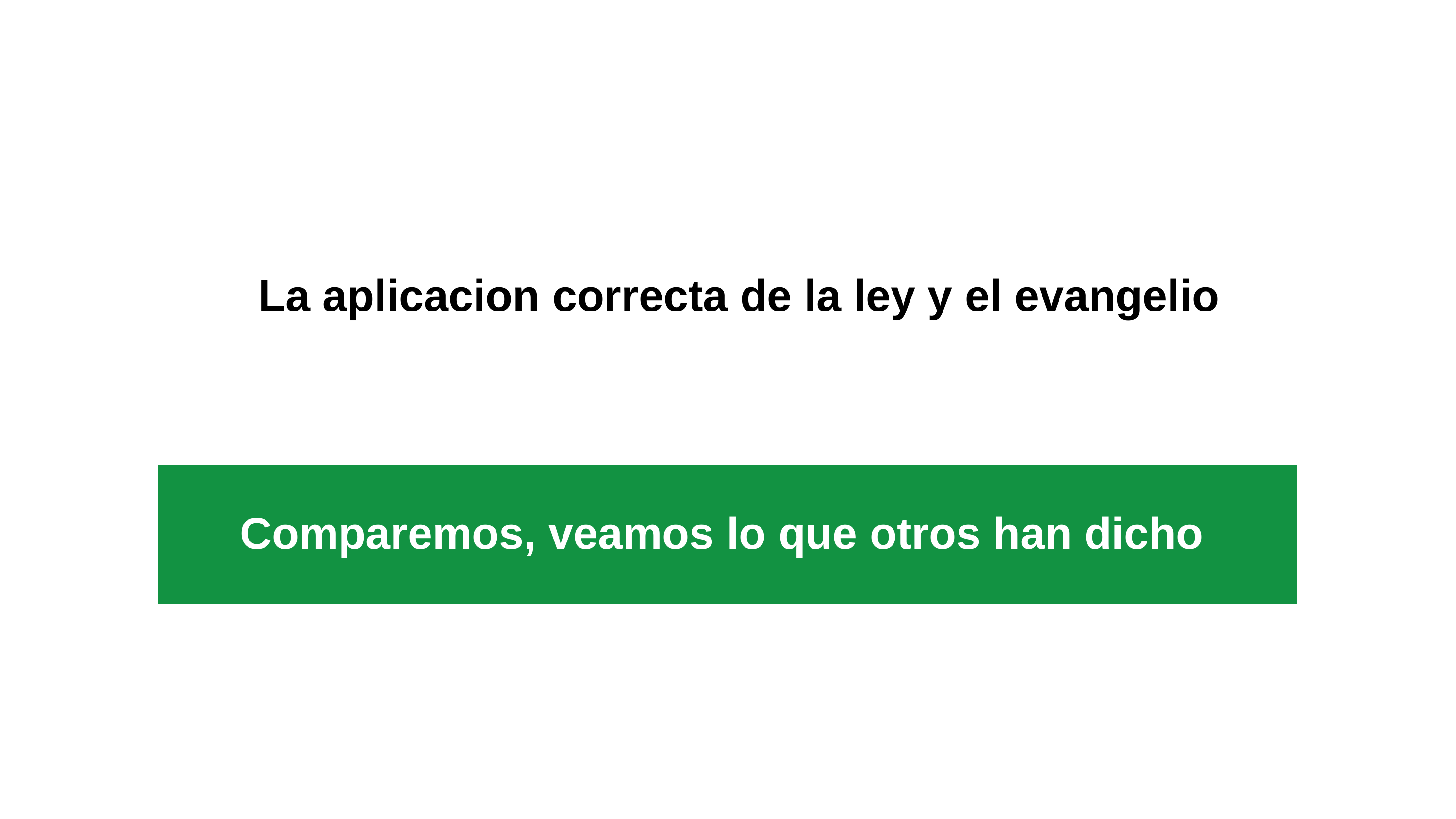

La aplicacion correcta de la ley y el evangelio

Comparemos, veamos lo que otros han dicho​